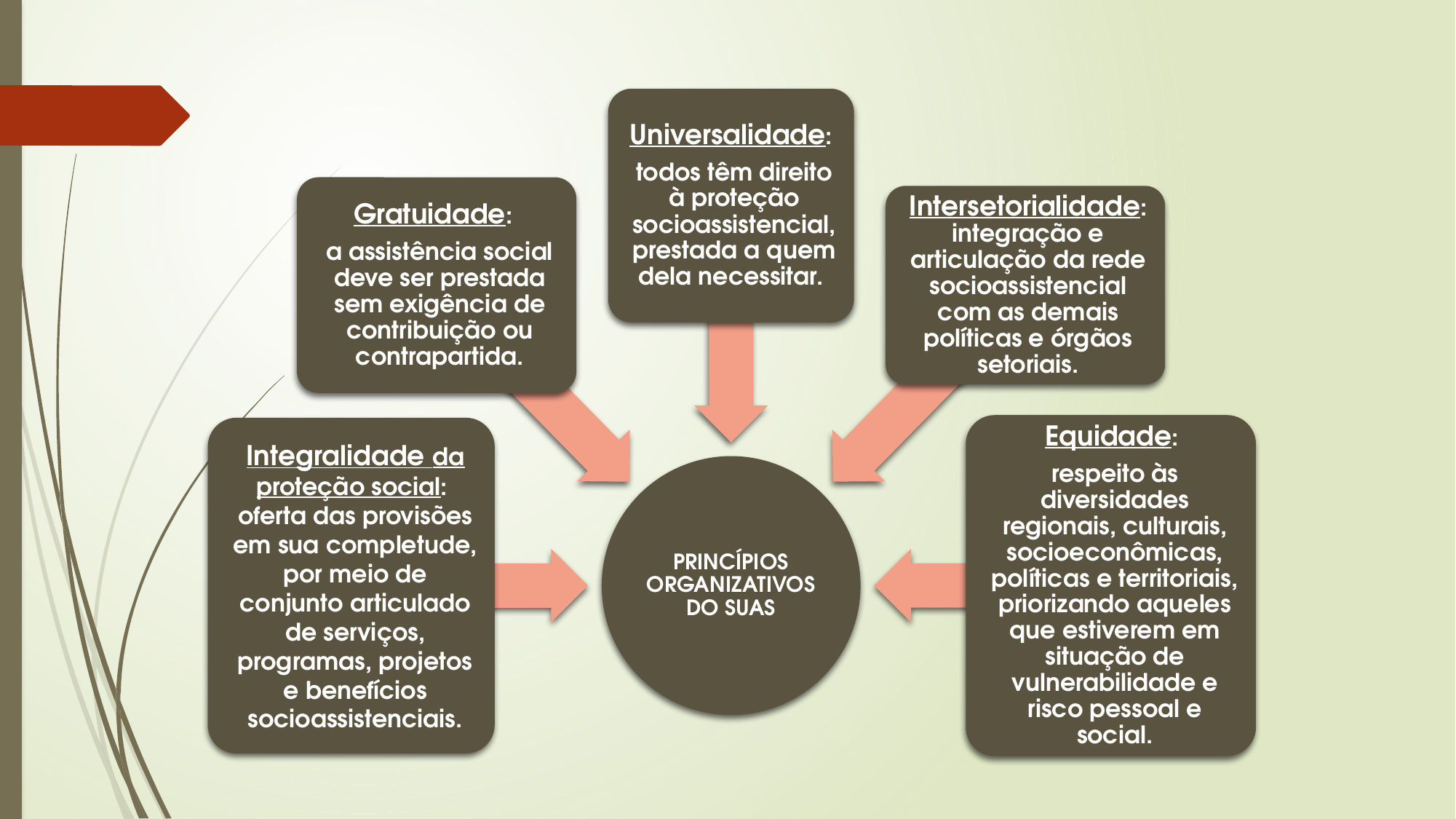

PRINCÍPIOS ORGANIZATIVOS DO SUAS
Integralidade da proteção social:
oferta das provisões em sua completude, por meio de conjunto articulado de serviços, programas, projetos e benefícios socioassistenciais.
Gratuidade:
a assistência social deve ser prestada sem exigência de contribuição ou contrapartida.
Universalidade:
todos têm direito à proteção socioassistencial, prestada a quem dela necessitar.
Intersetorialidade: integração e articulação da rede socioassistencial com as demais políticas e órgãos setoriais.
Equidade:
respeito às diversidades regionais, culturais, socioeconômicas, políticas e territoriais, priorizando aqueles que estiverem em situação de vulnerabilidade e risco pessoal e social.